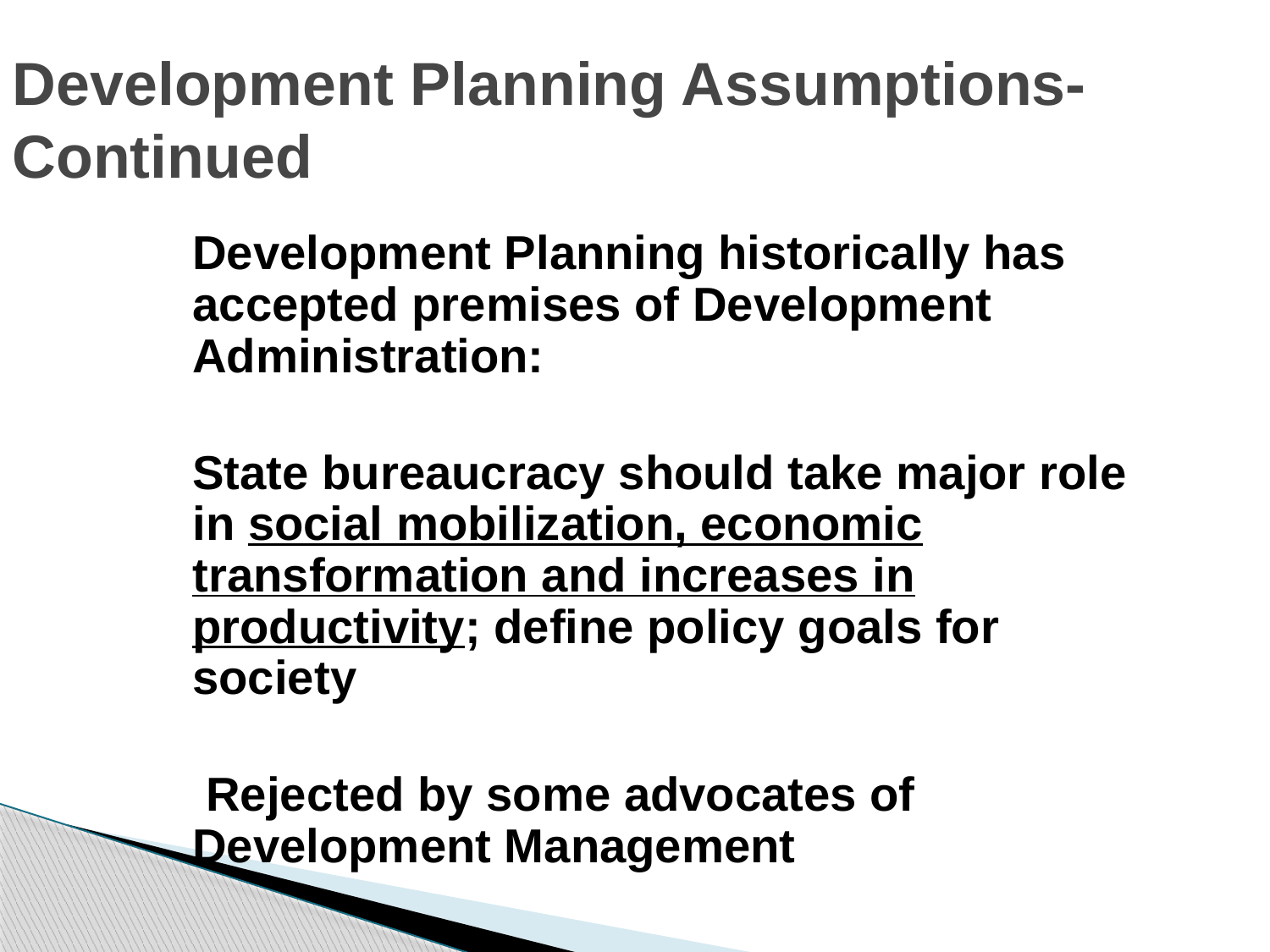

Development Planning Assumptions- Continued
	Development Planning historically has accepted premises of Development Administration:

	State bureaucracy should take major role in social mobilization, economic transformation and increases in productivity; define policy goals for society

	 Rejected by some advocates of Development Management